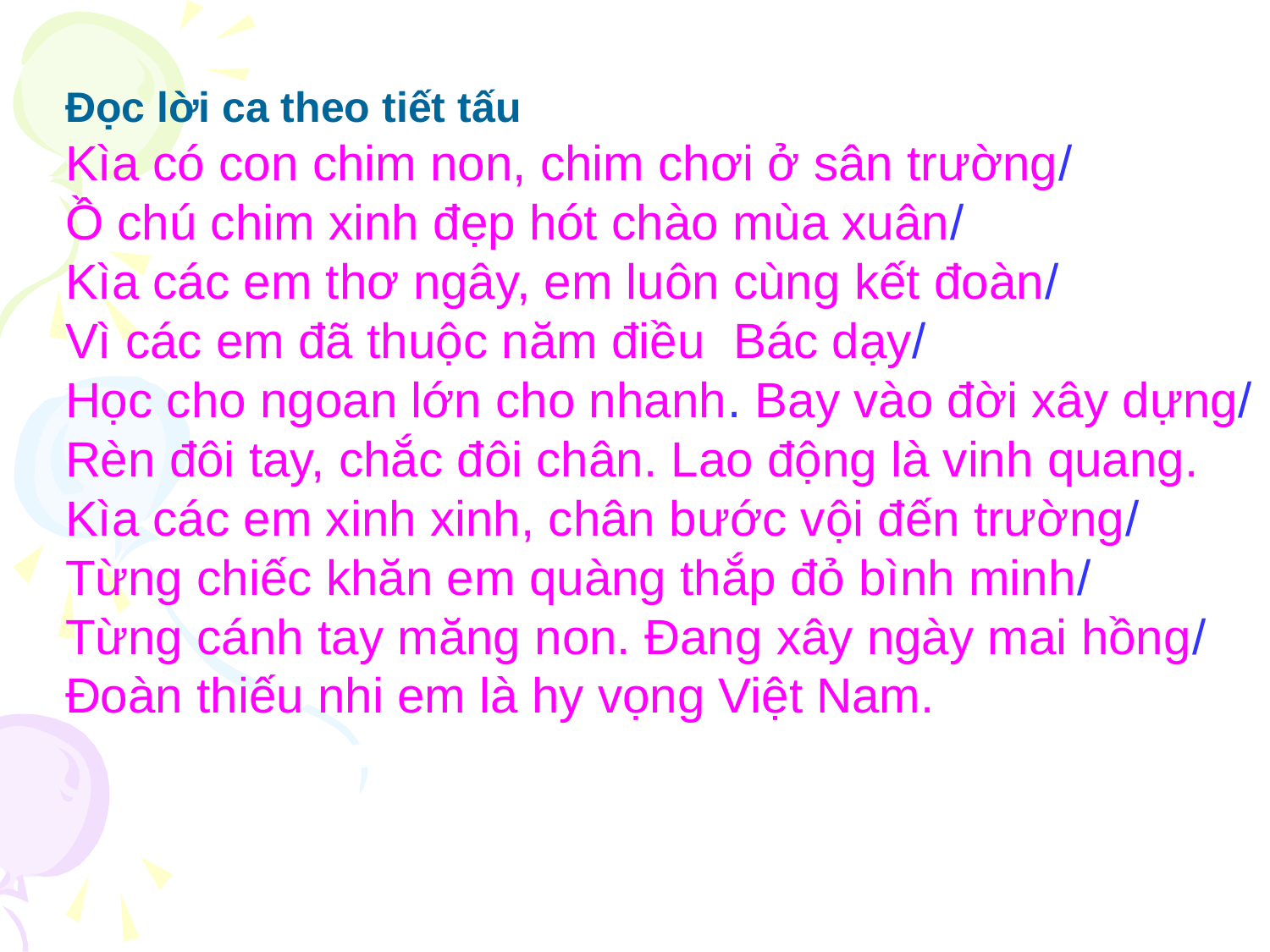

Đọc lời ca theo tiết tấu
Kìa có con chim non, chim chơi ở sân trường/
Ồ chú chim xinh đẹp hót chào mùa xuân/
Kìa các em thơ ngây, em luôn cùng kết đoàn/
Vì các em đã thuộc năm điều  Bác dạy/
Học cho ngoan lớn cho nhanh. Bay vào đời xây dựng/
Rèn đôi tay, chắc đôi chân. Lao động là vinh quang.
Kìa các em xinh xinh, chân bước vội đến trường/
Từng chiếc khăn em quàng thắp đỏ bình minh/
Từng cánh tay măng non. Đang xây ngày mai hồng/
Đoàn thiếu nhi em là hy vọng Việt Nam.